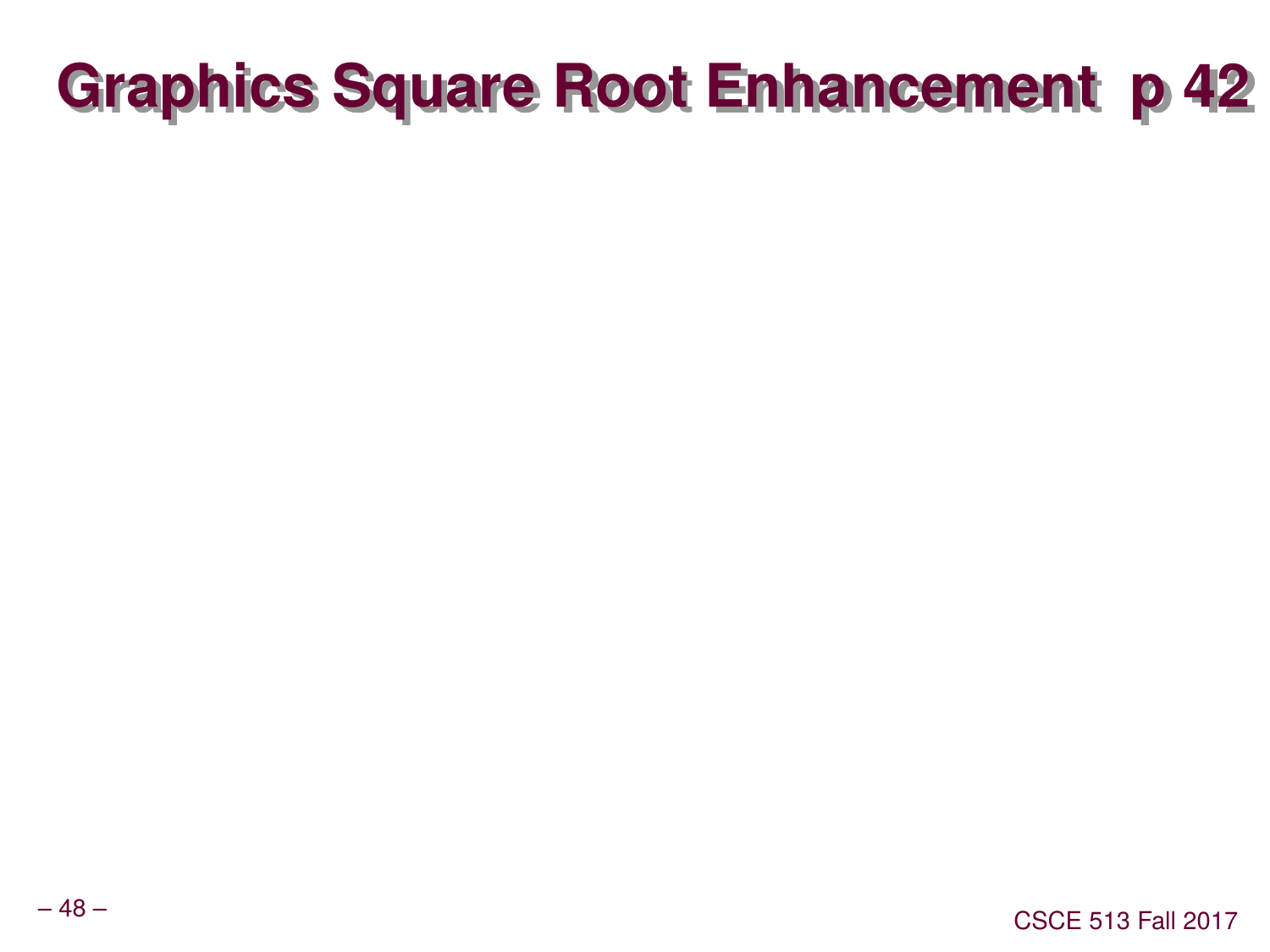

# Graphics Square Root Enhancement  p 42